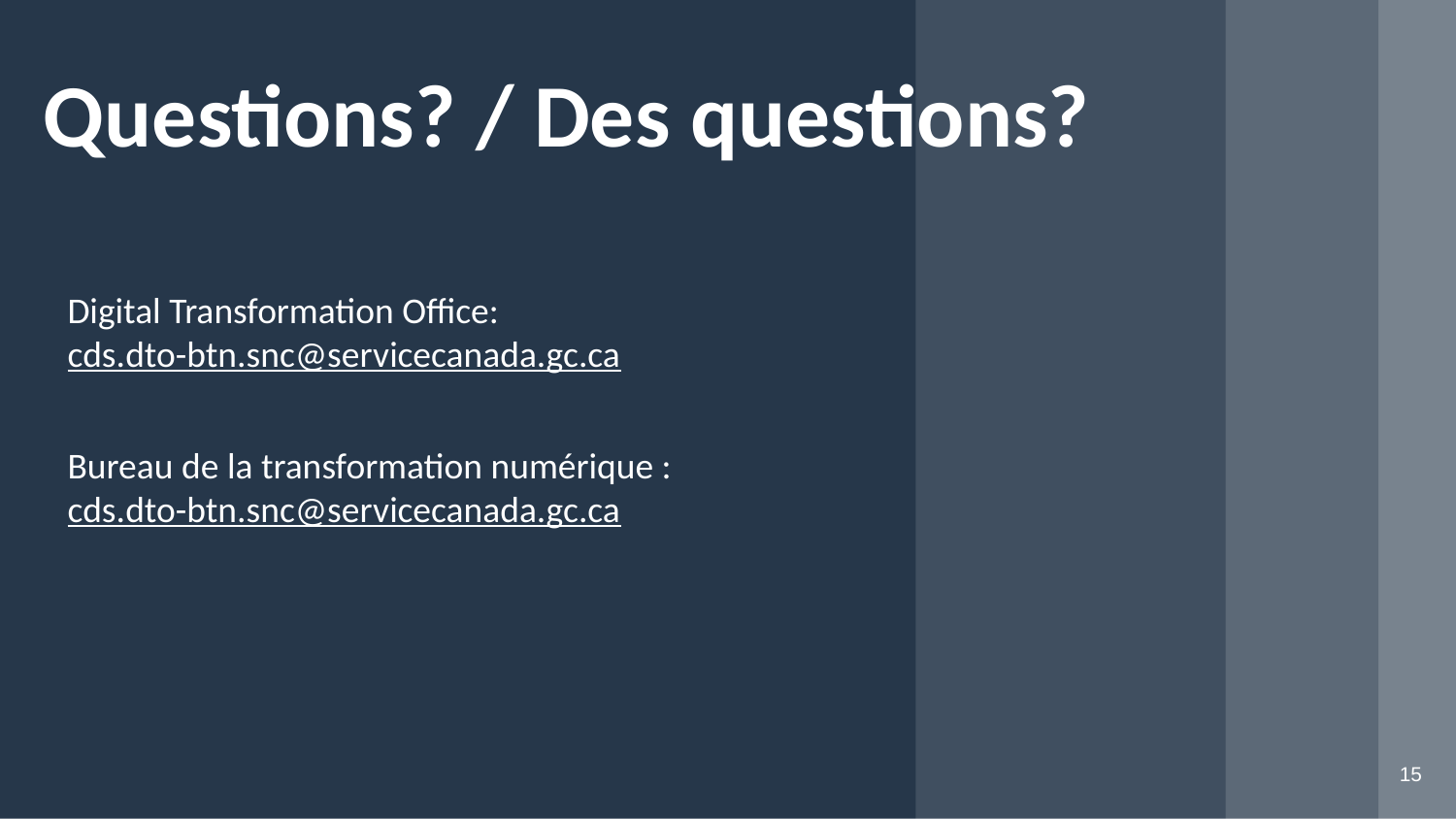

# Questions? / Des questions?
Digital Transformation Office:
cds.dto-btn.snc@servicecanada.gc.ca

Bureau de la transformation numérique :
cds.dto-btn.snc@servicecanada.gc.ca

15